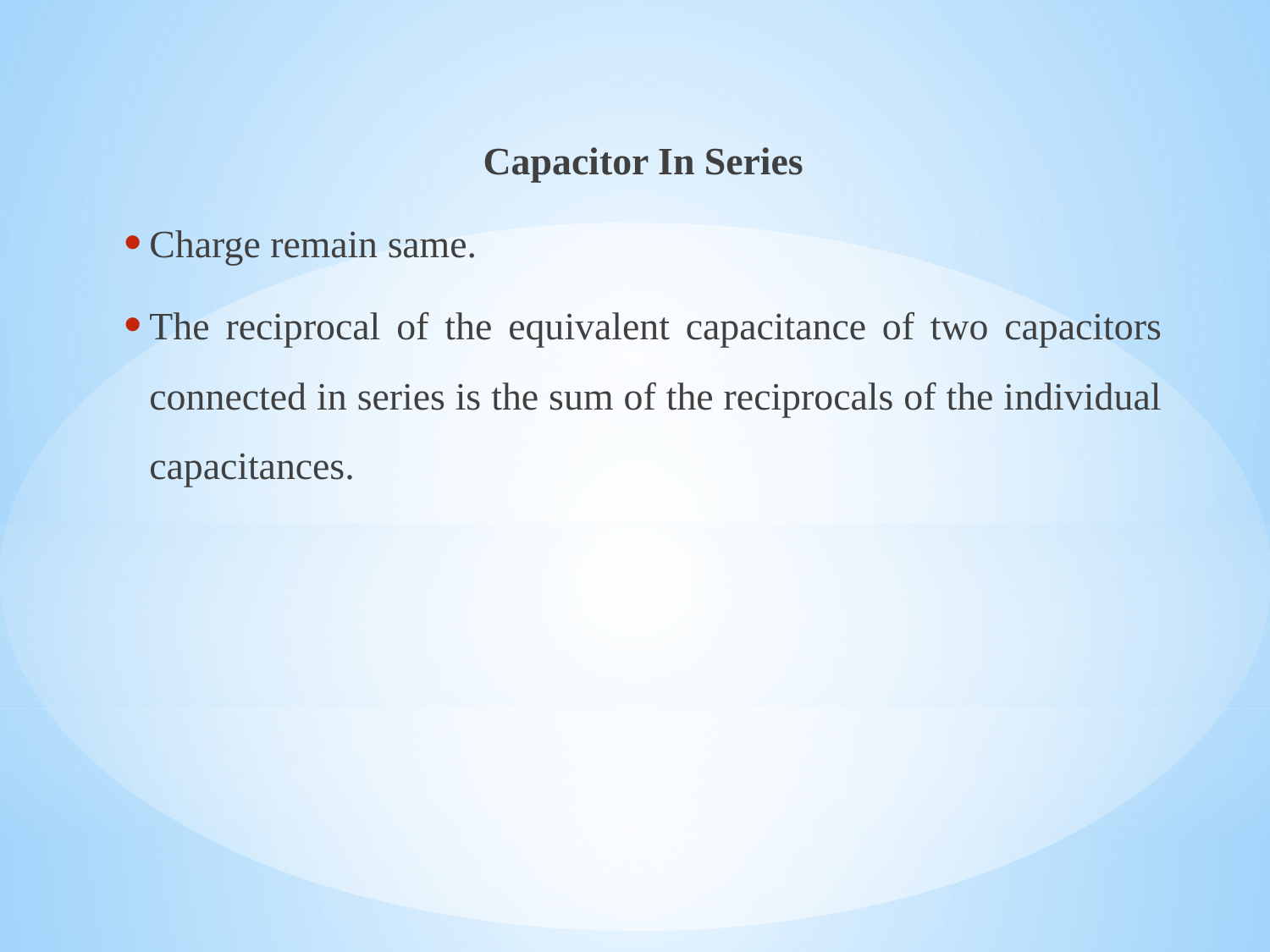

Capacitor In Series
Charge remain same.
The reciprocal of the equivalent capacitance of two capacitors connected in series is the sum of the reciprocals of the individual capacitances.